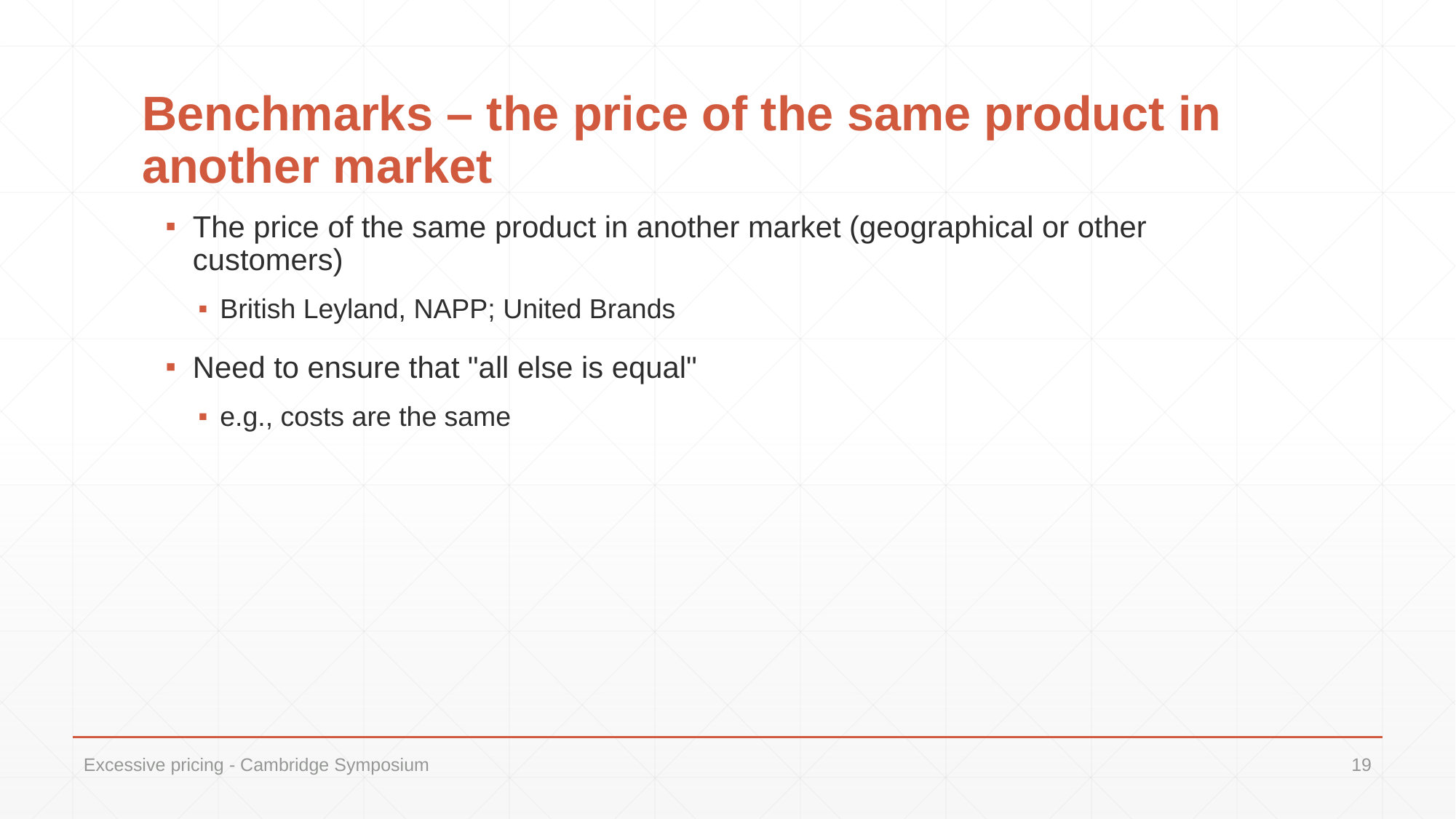

# Benchmarks – the price of the same product in another market
The price of the same product in another market (geographical or other customers)
British Leyland, NAPP; United Brands
Need to ensure that "all else is equal"
e.g., costs are the same

Excessive pricing - Cambridge Symposium
19